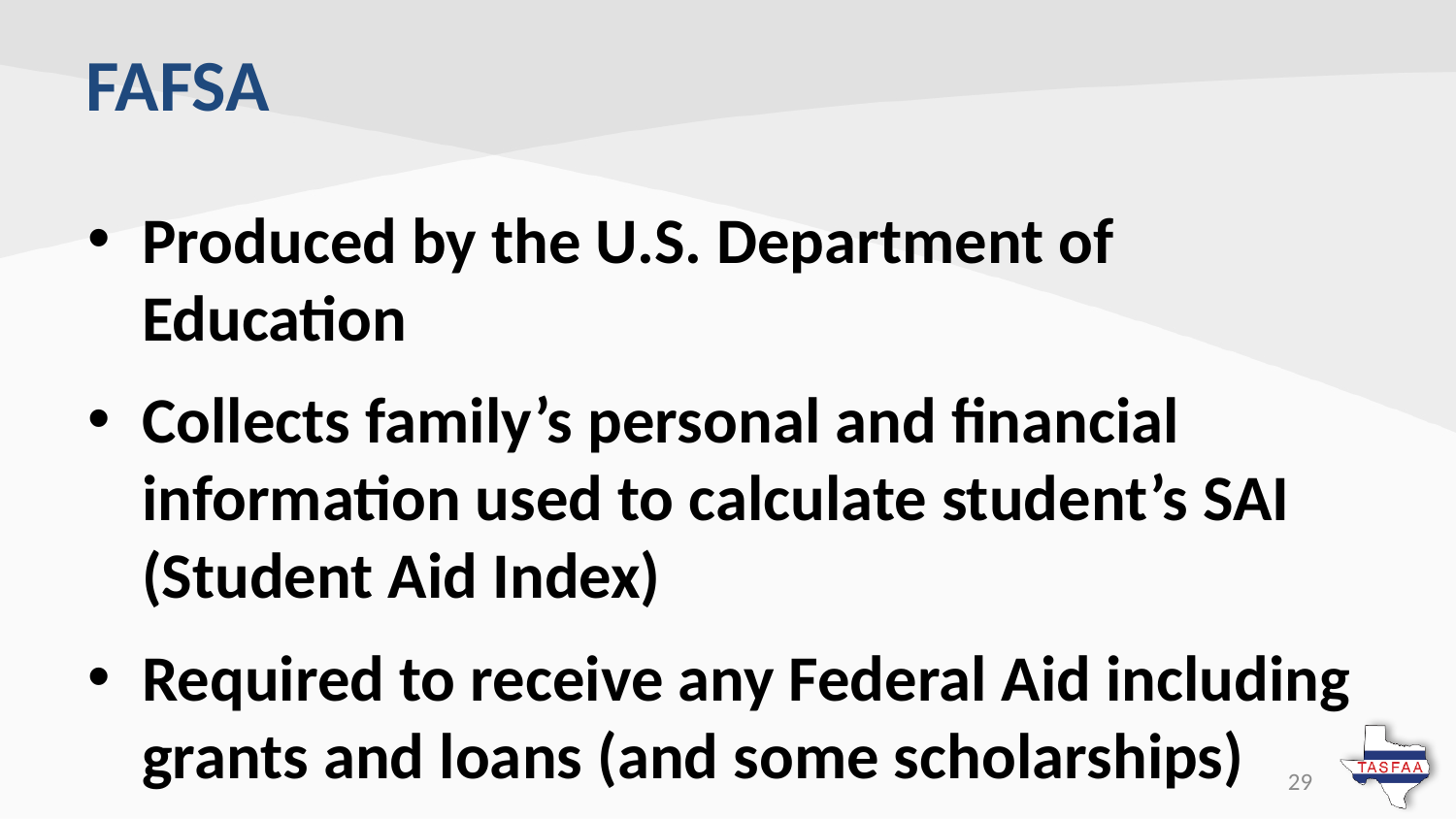

# FAFSA
Produced by the U.S. Department of Education
Collects family’s personal and financial information used to calculate student’s SAI (Student Aid Index)
Required to receive any Federal Aid including grants and loans (and some scholarships)
Available in English and Spanish
29